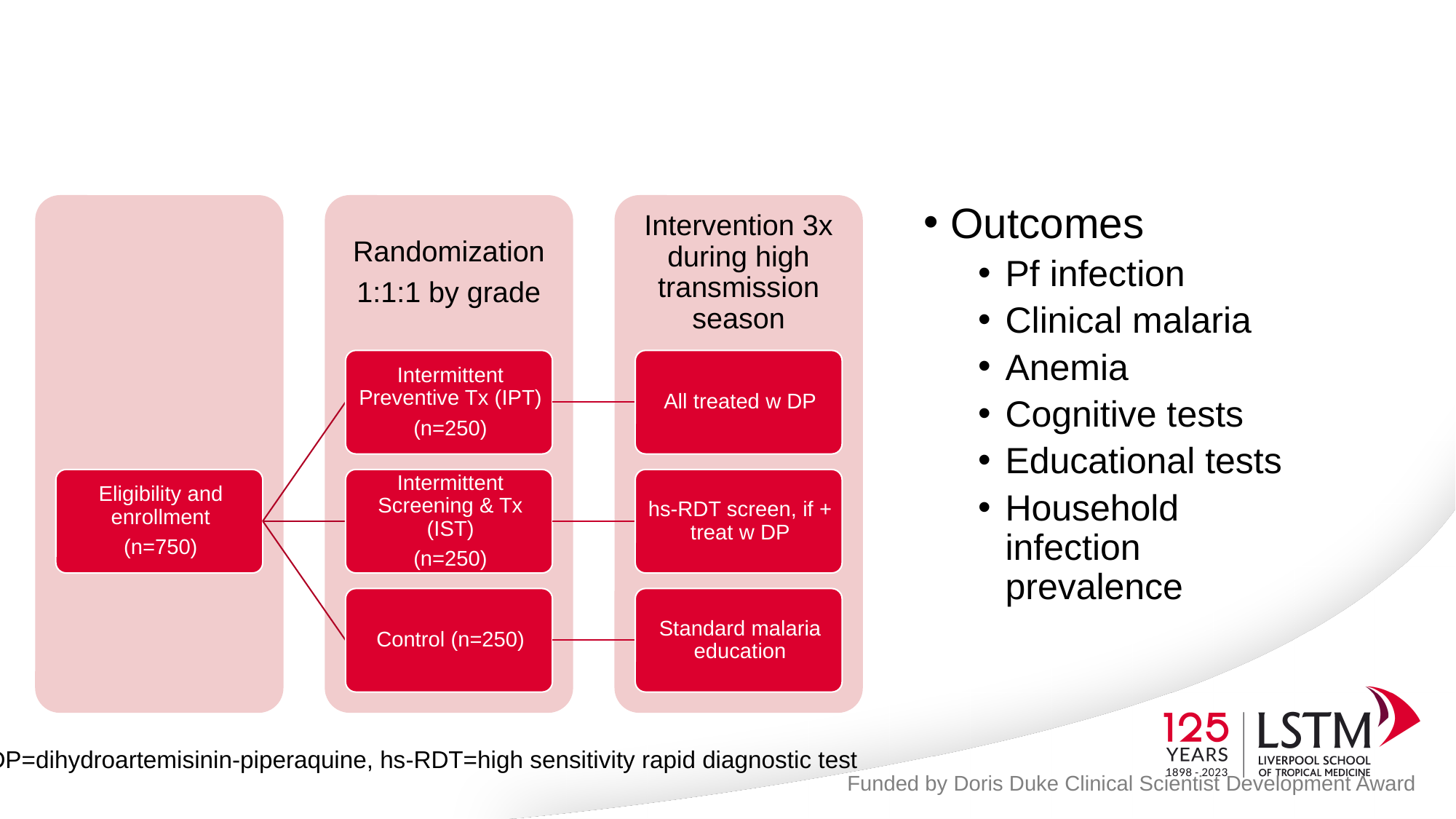

# Clinical trial of intermittent preventive treatment vs screening and treatment (Jan-July 2022)
Intervention 3x during high transmission season
Randomization
1:1:1 by grade

Eligibility and enrollment
(n=750)

Intermittent Preventive Tx (IPT)
(n=250)

All treated w DP

Intermittent Screening & Tx (IST)
(n=250)

hs-RDT screen, if + treat w DP

Control (n=250)

Standard malaria education
Outcomes
Pf infection
Clinical malaria
Anemia
Cognitive tests
Educational tests
Household infection prevalence

DP=dihydroartemisinin-piperaquine, hs-RDT=high sensitivity rapid diagnostic test
Funded by Doris Duke Clinical Scientist Development Award